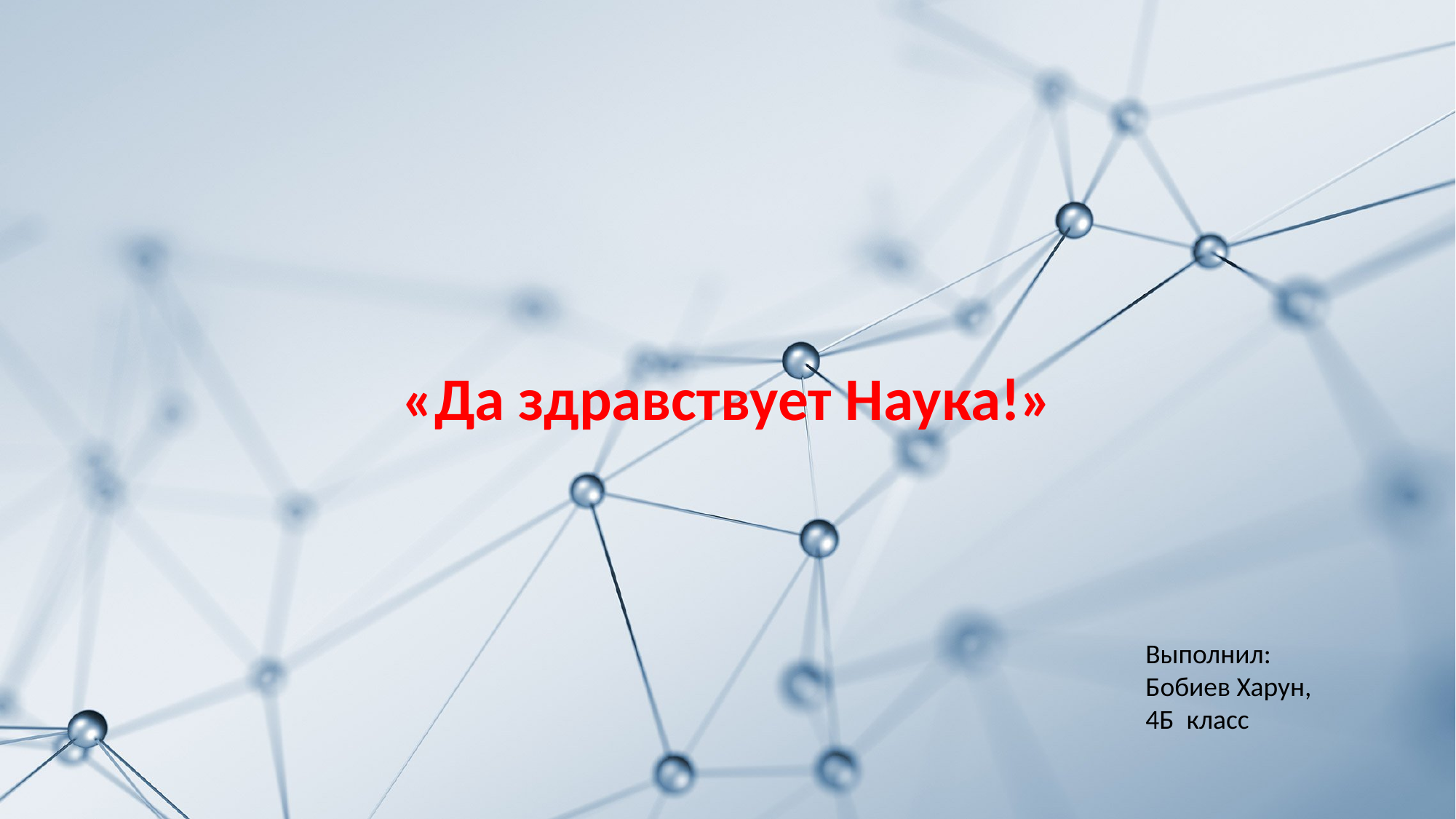

«Да здравствует Наука!»
Выполнил:
Бобиев Харун, 4Б  класс